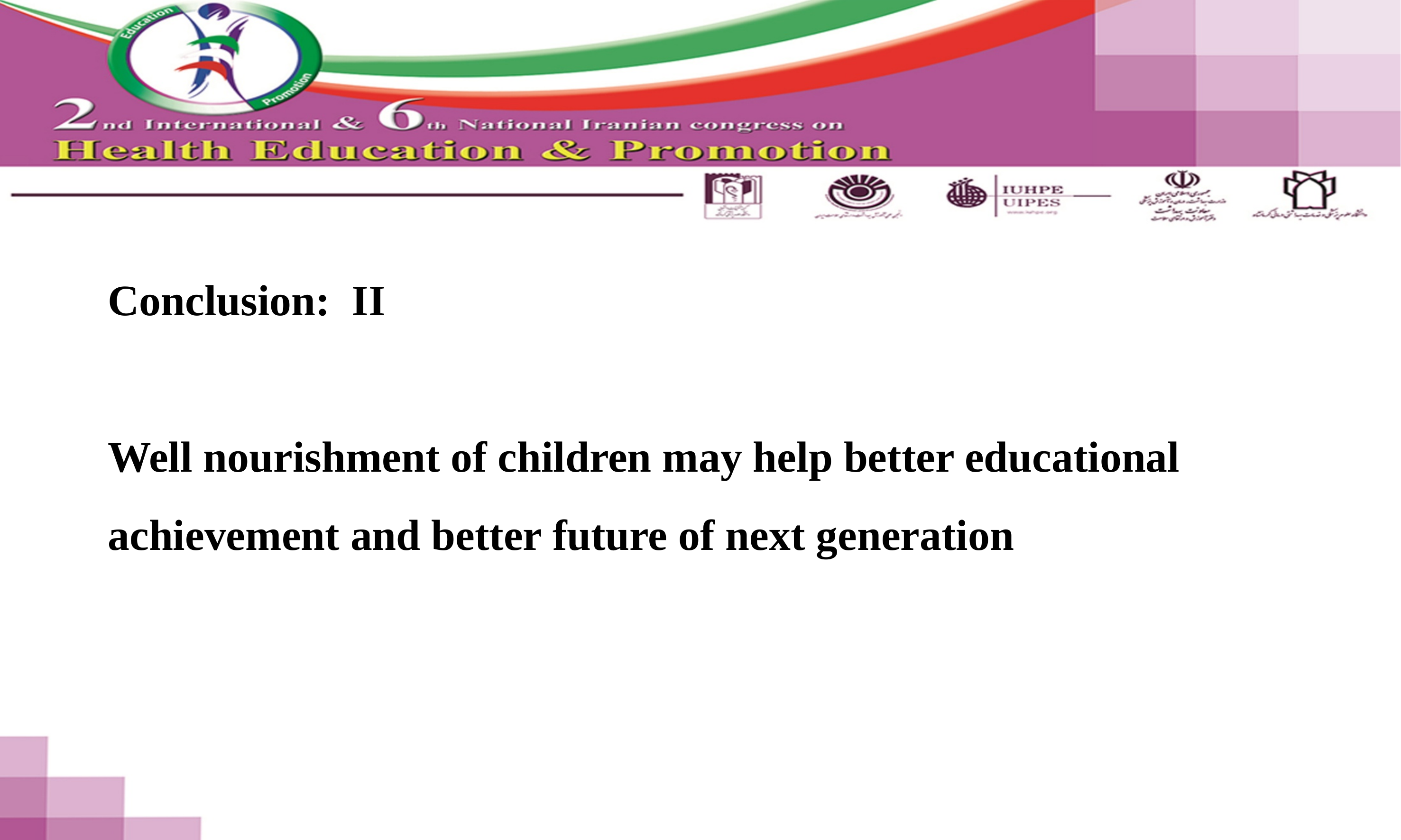

Conclusion:  II

Well nourishment of children may help better educational achievement and better future of next generation